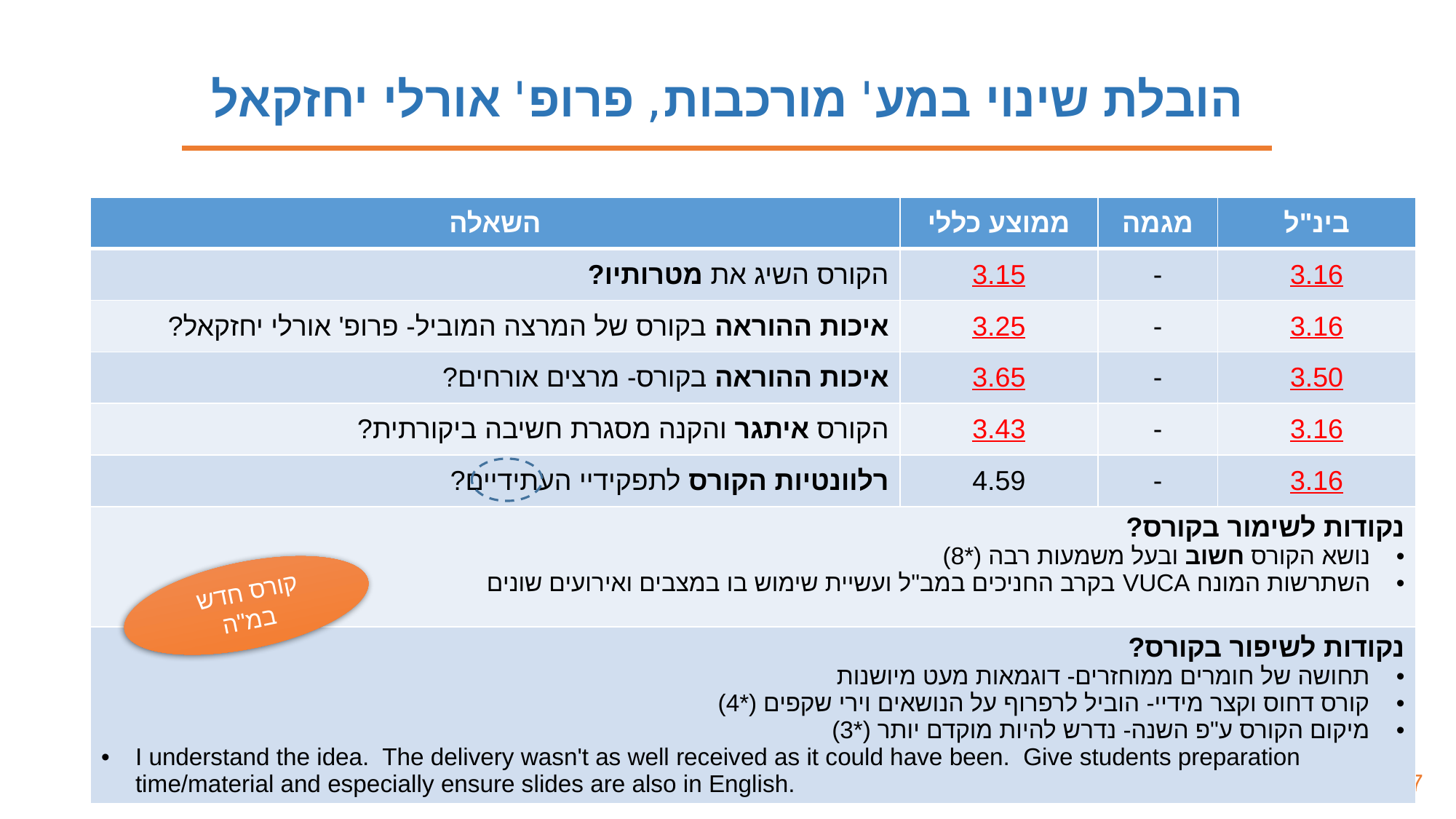

הובלת שינוי במע' מורכבות, פרופ' אורלי יחזקאל
| השאלה | ממוצע כללי | מגמה | בינ"ל |
| --- | --- | --- | --- |
| הקורס השיג את מטרותיו? | 3.15 | - | 3.16 |
| איכות ההוראה בקורס של המרצה המוביל- פרופ' אורלי יחזקאל? | 3.25 | - | 3.16 |
| איכות ההוראה בקורס- מרצים אורחים? | 3.65 | - | 3.50 |
| הקורס איתגר והקנה מסגרת חשיבה ביקורתית? | 3.43 | - | 3.16 |
| רלוונטיות הקורס לתפקידיי העתידיים? | 4.59 | - | 3.16 |
| נקודות לשימור בקורס? נושא הקורס חשוב ובעל משמעות רבה (\*8) השתרשות המונח VUCA בקרב החניכים במב"ל ועשיית שימוש בו במצבים ואירועים שונים |  |  |  |
| נקודות לשיפור בקורס? תחושה של חומרים ממוחזרים- דוגמאות מעט מיושנות קורס דחוס וקצר מידיי- הוביל לרפרוף על הנושאים וירי שקפים (\*4) מיקום הקורס ע"פ השנה- נדרש להיות מוקדם יותר (\*3) I understand the idea. The delivery wasn't as well received as it could have been. Give students preparation time/material and especially ensure slides are also in English. |  |  |  |

קורס חדש
במ"ה